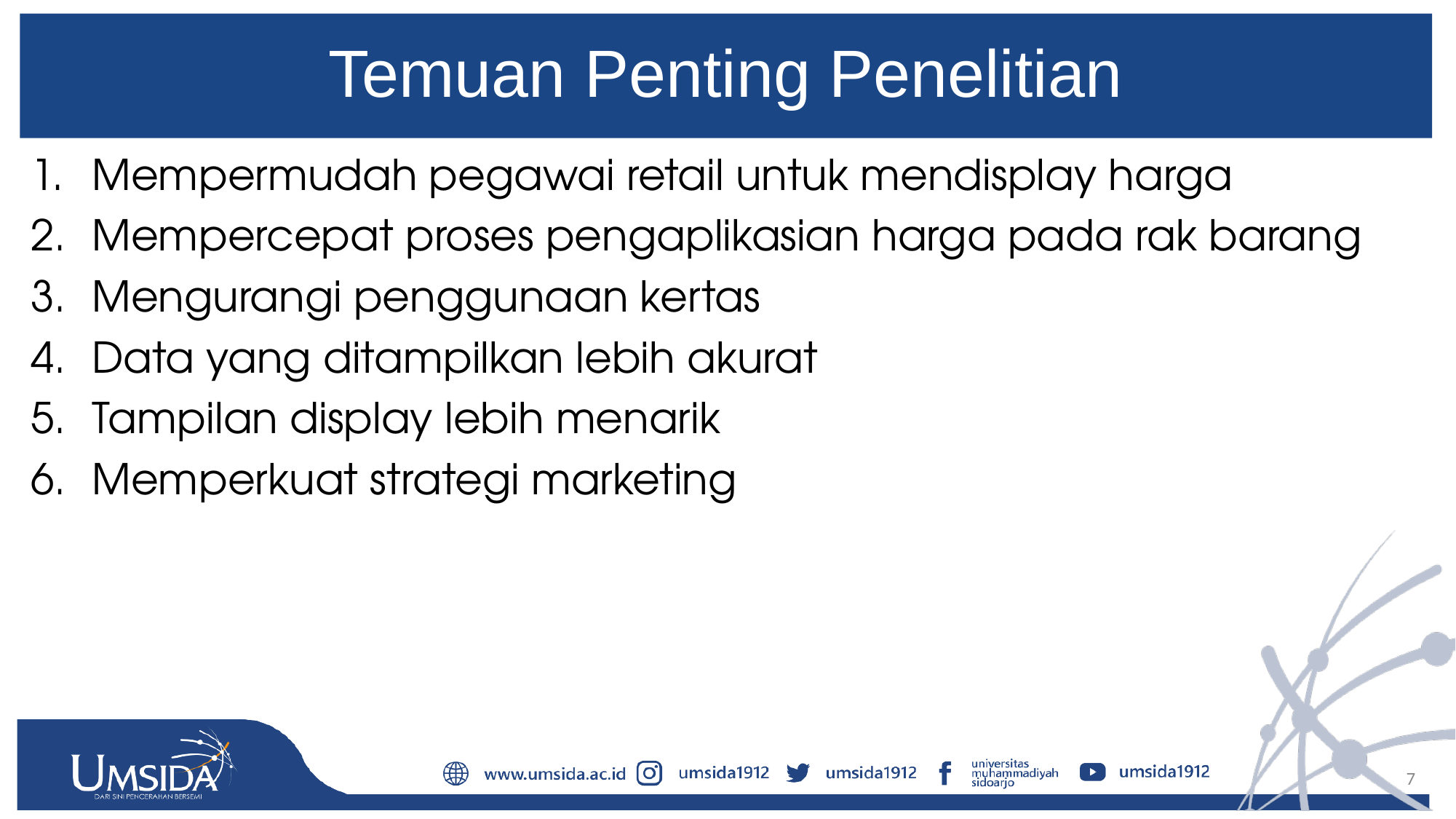

# Temuan Penting Penelitian
Mempermudah pegawai retail untuk mendisplay harga
Mempercepat proses pengaplikasian harga pada rak barang
Mengurangi penggunaan kertas
Data yang ditampilkan lebih akurat
Tampilan display lebih menarik
Memperkuat strategi marketing